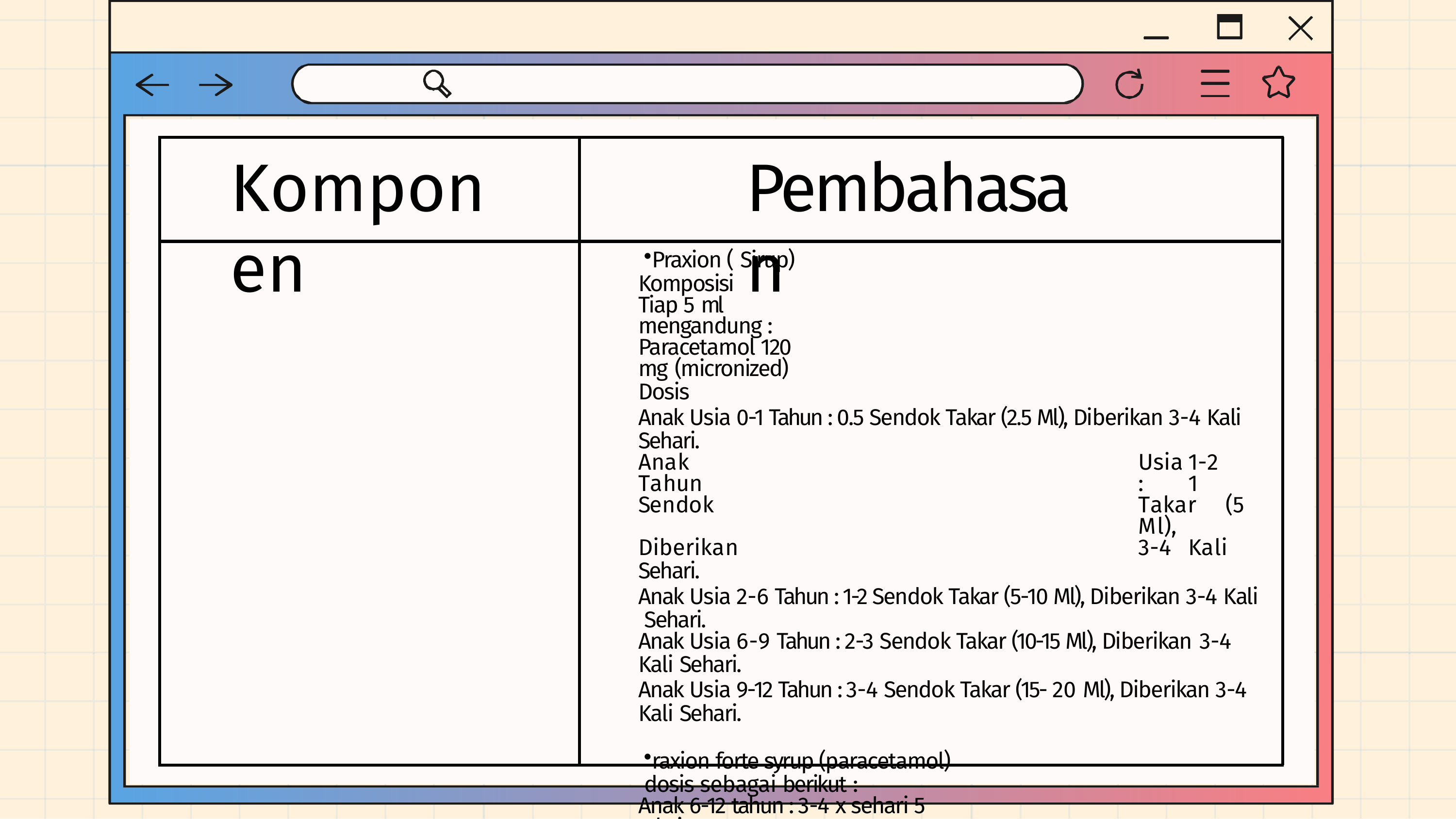

# Komponen
Pembahasan
Praxion ( Sirup)  Komposisi
Tiap 5 ml mengandung : Paracetamol 120 mg (micronized)
Dosis
Anak Usia 0-1 Tahun : 0.5 Sendok Takar (2.5 Ml), Diberikan 3-4 Kali  Sehari.
Anak	Usia	1-2	Tahun	:	1	Sendok	Takar	(5	Ml),	Diberikan	3-4	Kali
Sehari.
Anak Usia 2-6 Tahun : 1-2 Sendok Takar (5-10 Ml), Diberikan 3-4 Kali  Sehari.
Anak Usia 6-9 Tahun : 2-3 Sendok Takar (10-15 Ml), Diberikan 3-4
Kali Sehari.
Anak Usia 9-12 Tahun : 3-4 Sendok Takar (15- 20 Ml), Diberikan 3-4  Kali Sehari.

raxion forte syrup (paracetamol)  dosis sebagai berikut :
Anak 6-12 tahun : 3-4 x sehari 5 ml sirup.
Anak di atas 12 tahun : 3-4 x sehari 10 ml sirup.
Bila perlu obat diberikan setiap 4 jam atau menurutpetunjuk dokter.  Pemberian tidak lebih dari 5 x sehari.